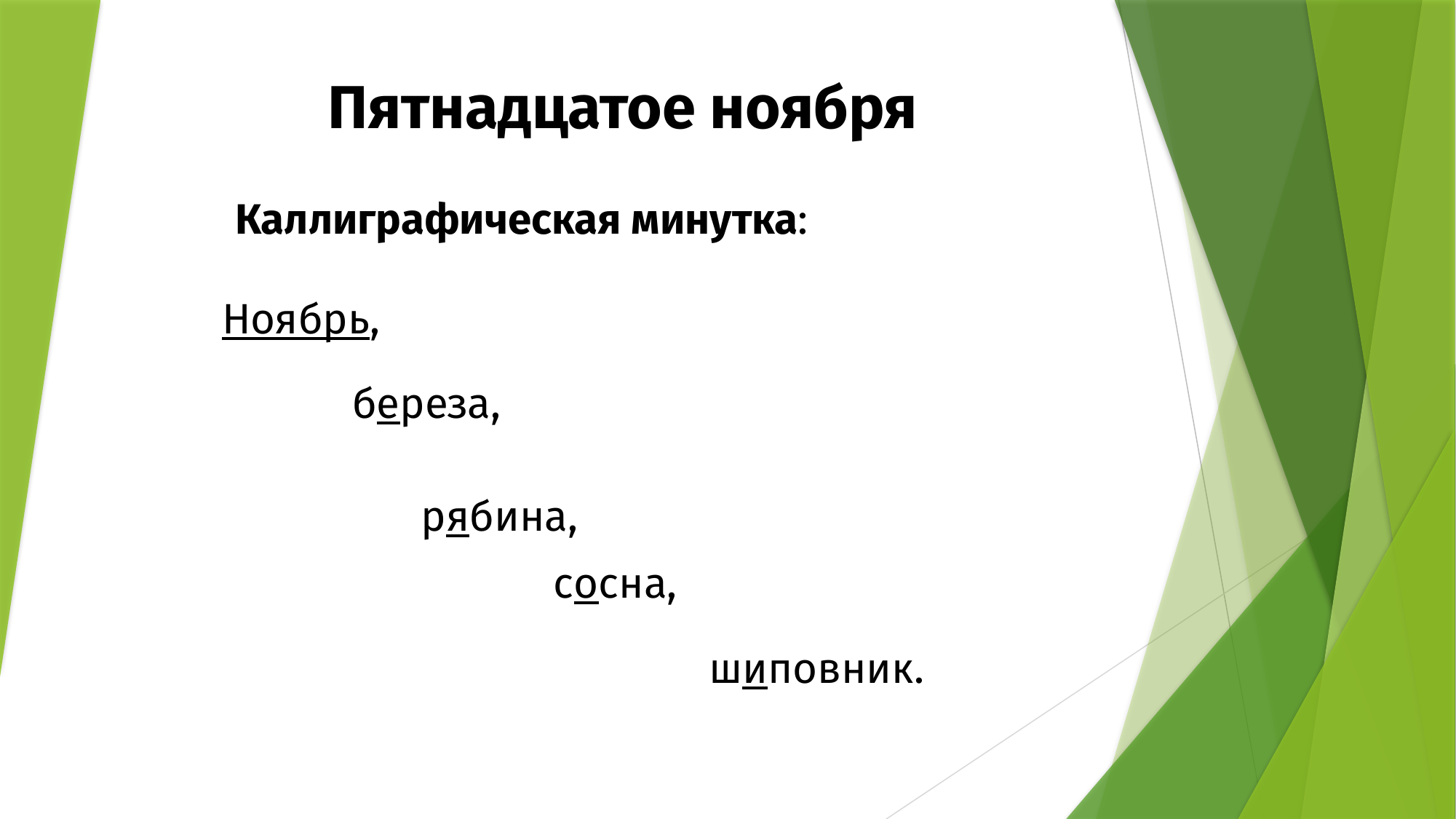

Пятнадцатое ноября

Каллиграфическая минутка:

Ноябрь,
береза,
рябина,

сосна,
шиповник.